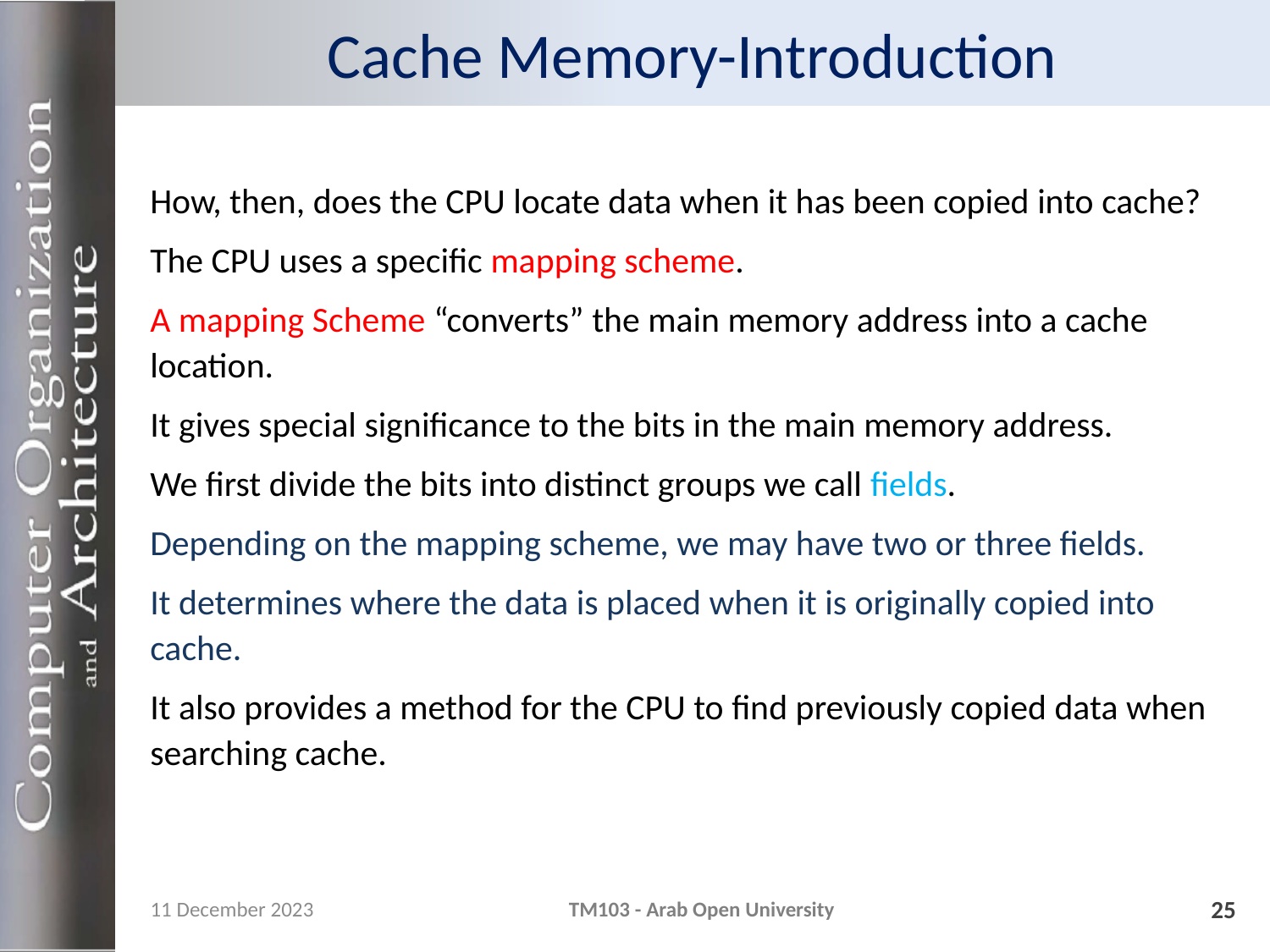

# Cache Memory-Introduction
How, then, does the CPU locate data when it has been copied into cache?
The CPU uses a specific mapping scheme.
A mapping Scheme “converts” the main memory address into a cache location.
It gives special significance to the bits in the main memory address.
We first divide the bits into distinct groups we call fields.
Depending on the mapping scheme, we may have two or three fields.
It determines where the data is placed when it is originally copied into cache.
It also provides a method for the CPU to find previously copied data when searching cache.
11 December 2023
TM103 - Arab Open University
25